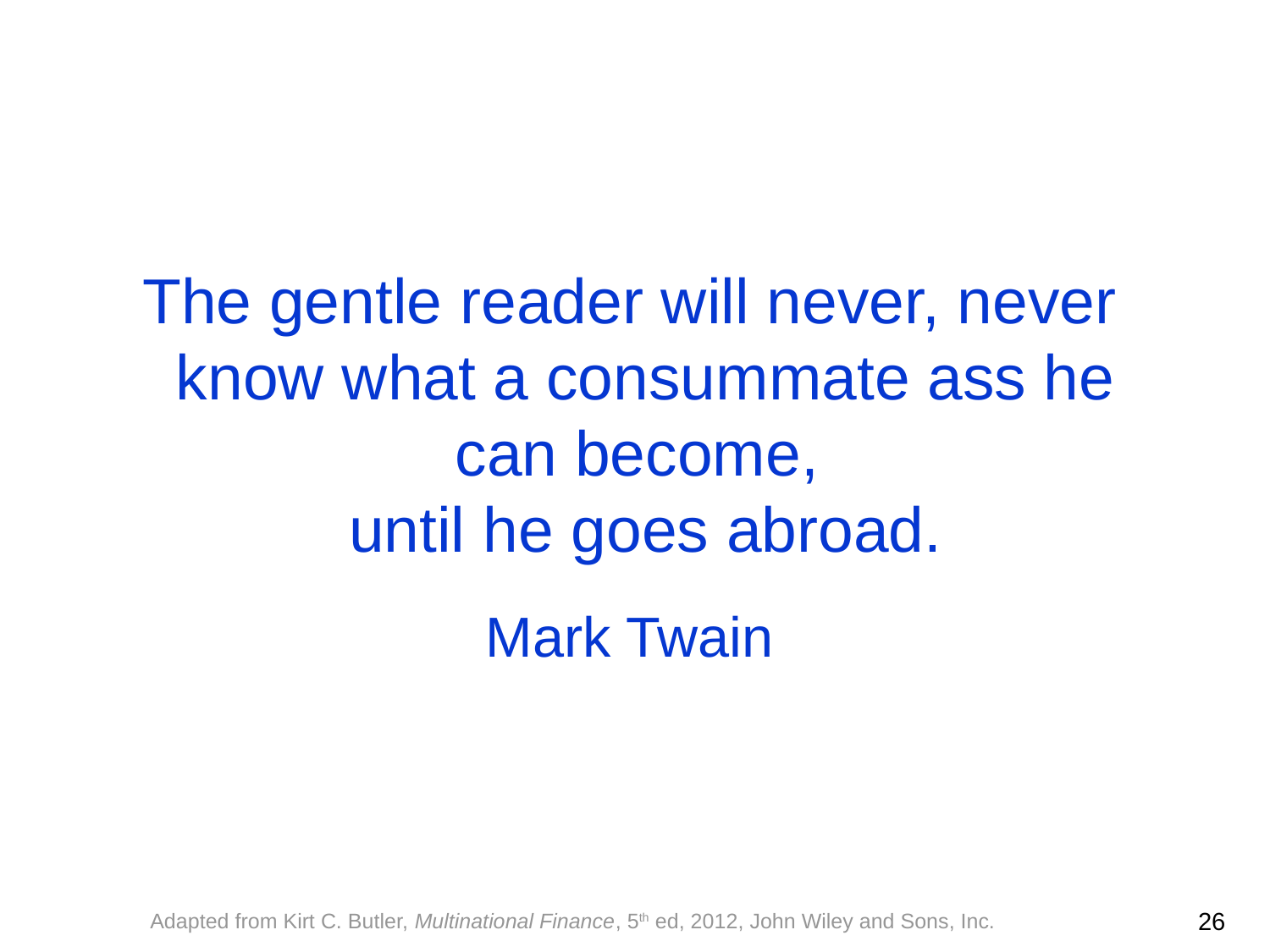

The gentle reader will never, never know what a consummate ass he can become,
until he goes abroad.

Mark Twain